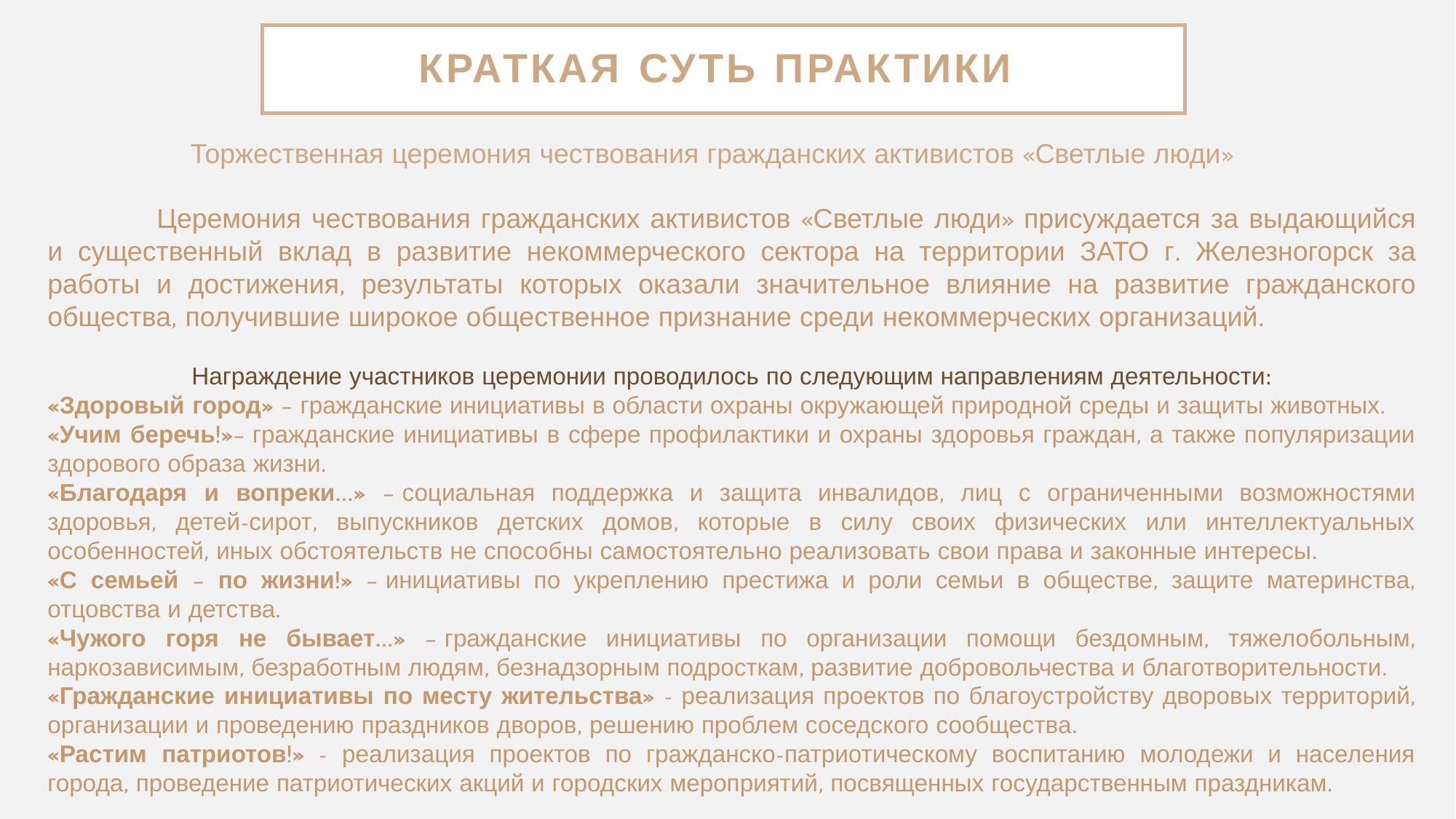

# КРАТКАЯ суть практики
Торжественная церемония чествования гражданских активистов «Светлые люди»
	Церемония чествования гражданских активистов «Светлые люди» присуждается за выдающийся и существенный вклад в развитие некоммерческого сектора на территории ЗАТО г. Железногорск за работы и достижения, результаты которых оказали значительное влияние на развитие гражданского общества, получившие широкое общественное признание среди некоммерческих организаций.

Награждение участников церемонии проводилось по следующим направлениям деятельности:
«Здоровый город» – гражданские инициативы в области охраны окружающей природной среды и защиты животных.
«Учим беречь!»– гражданские инициативы в сфере профилактики и охраны здоровья граждан, а также популяризации здорового образа жизни.
«Благодаря и вопреки…» – социальная поддержка и защита инвалидов, лиц с ограниченными возможностями здоровья, детей-сирот, выпускников детских домов, которые в силу своих физических или интеллектуальных особенностей, иных обстоятельств не способны самостоятельно реализовать свои права и законные интересы.
«С семьей – по жизни!» – инициативы по укреплению престижа и роли семьи в обществе, защите материнства, отцовства и детства.
«Чужого горя не бывает…» – гражданские инициативы по организации помощи бездомным, тяжелобольным, наркозависимым, безработным людям, безнадзорным подросткам, развитие добровольчества и благотворительности.
«Гражданские инициативы по месту жительства» - реализация проектов по благоустройству дворовых территорий, организации и проведению праздников дворов, решению проблем соседского сообщества.
«Растим патриотов!» - реализация проектов по гражданско-патриотическому воспитанию молодежи и населения города, проведение патриотических акций и городских мероприятий, посвященных государственным праздникам.